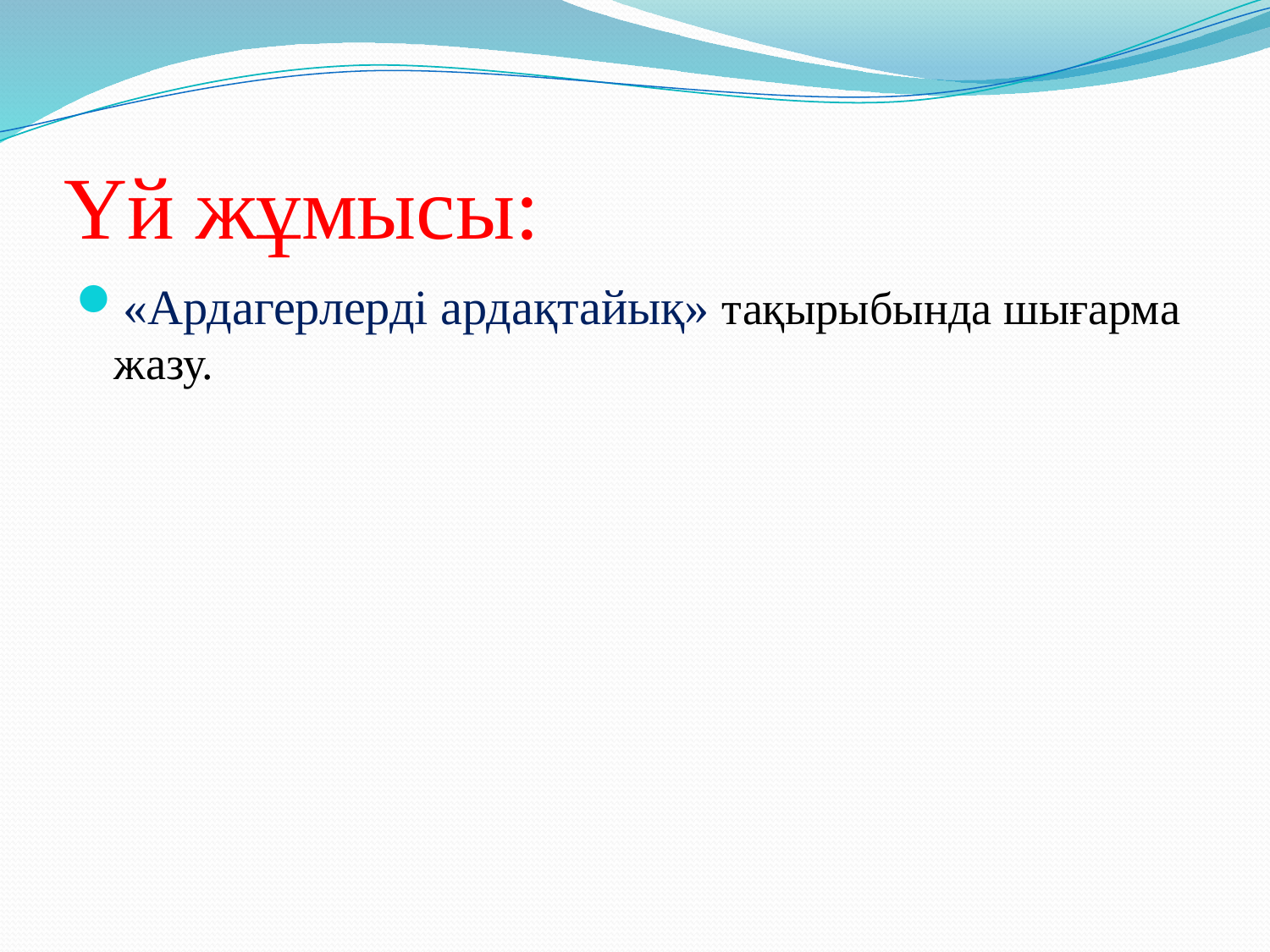

# Үй жұмысы:
«Ардагерлерді ардақтайық» тақырыбында шығарма жазу.